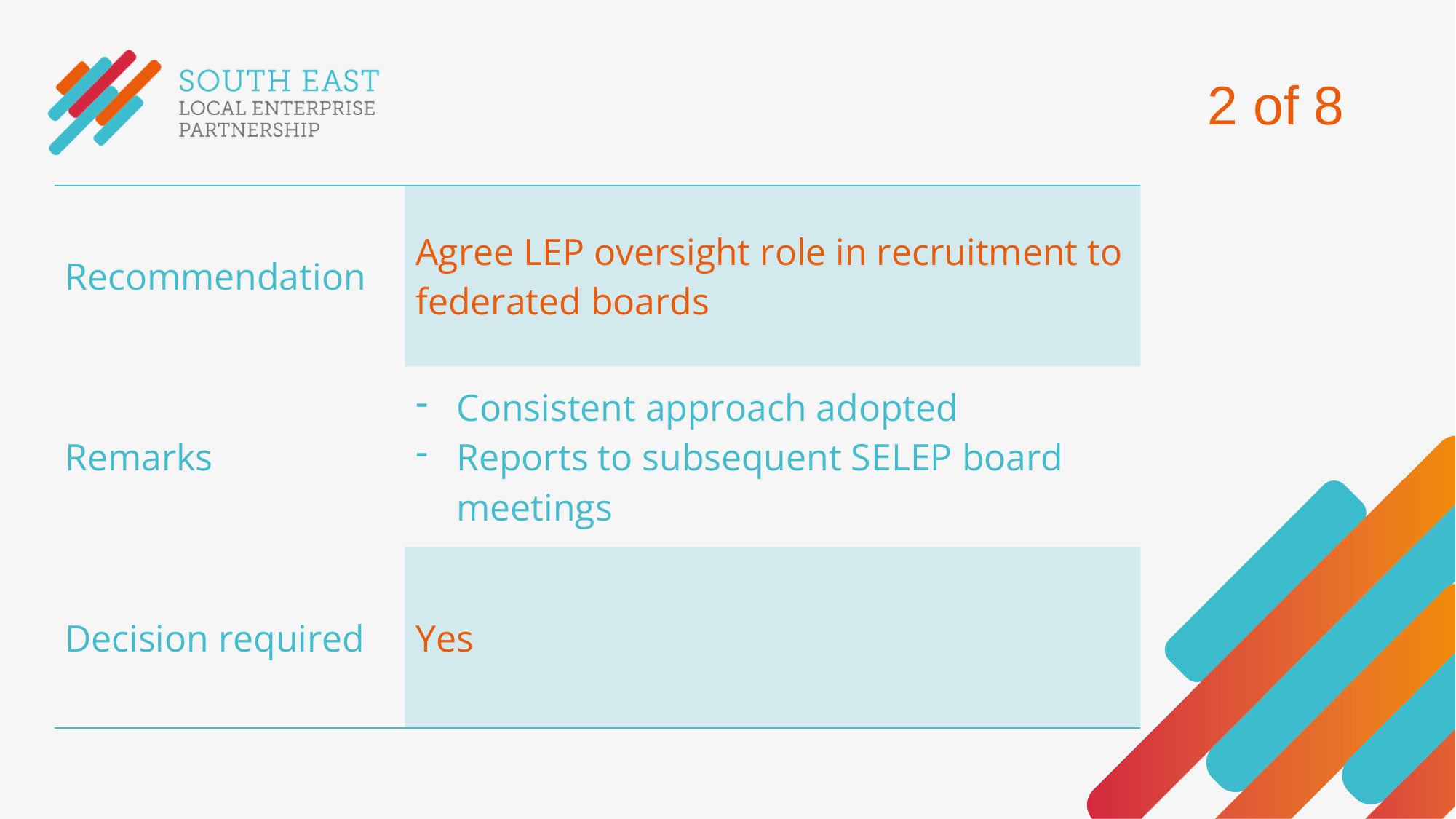

# 2 of 8
| Recommendation | Agree LEP oversight role in recruitment to federated boards |
| --- | --- |
| Remarks | Consistent approach adopted Reports to subsequent SELEP board meetings |
| Decision required | Yes |